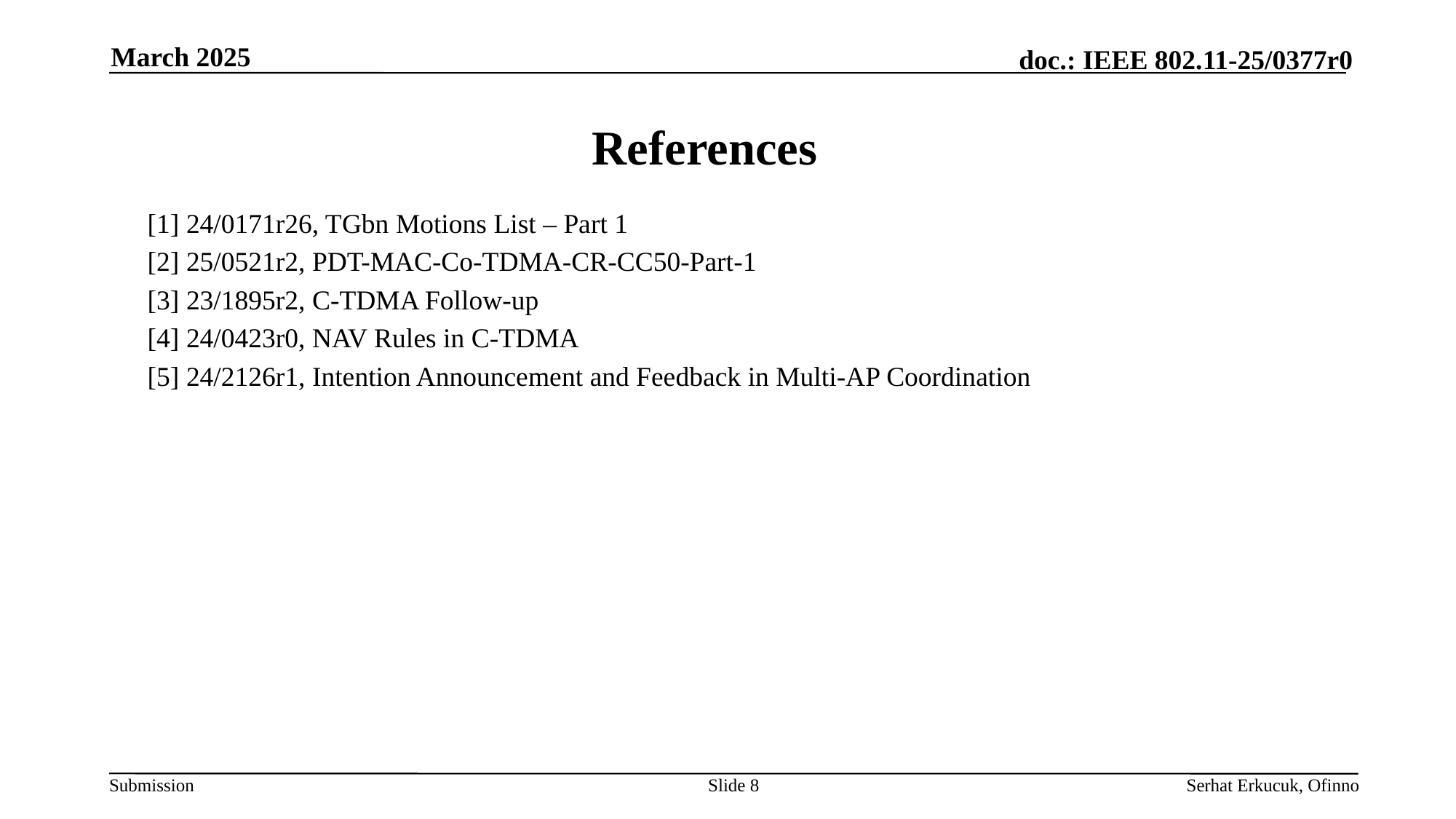

March 2025
# References
[1] 24/0171r26, TGbn Motions List – Part 1
[2] 25/0521r2, PDT-MAC-Co-TDMA-CR-CC50-Part-1
[3] 23/1895r2, C-TDMA Follow-up
[4] 24/0423r0, NAV Rules in C-TDMA
[5] 24/2126r1, Intention Announcement and Feedback in Multi-AP Coordination

Slide 8
Serhat Erkucuk, Ofinno